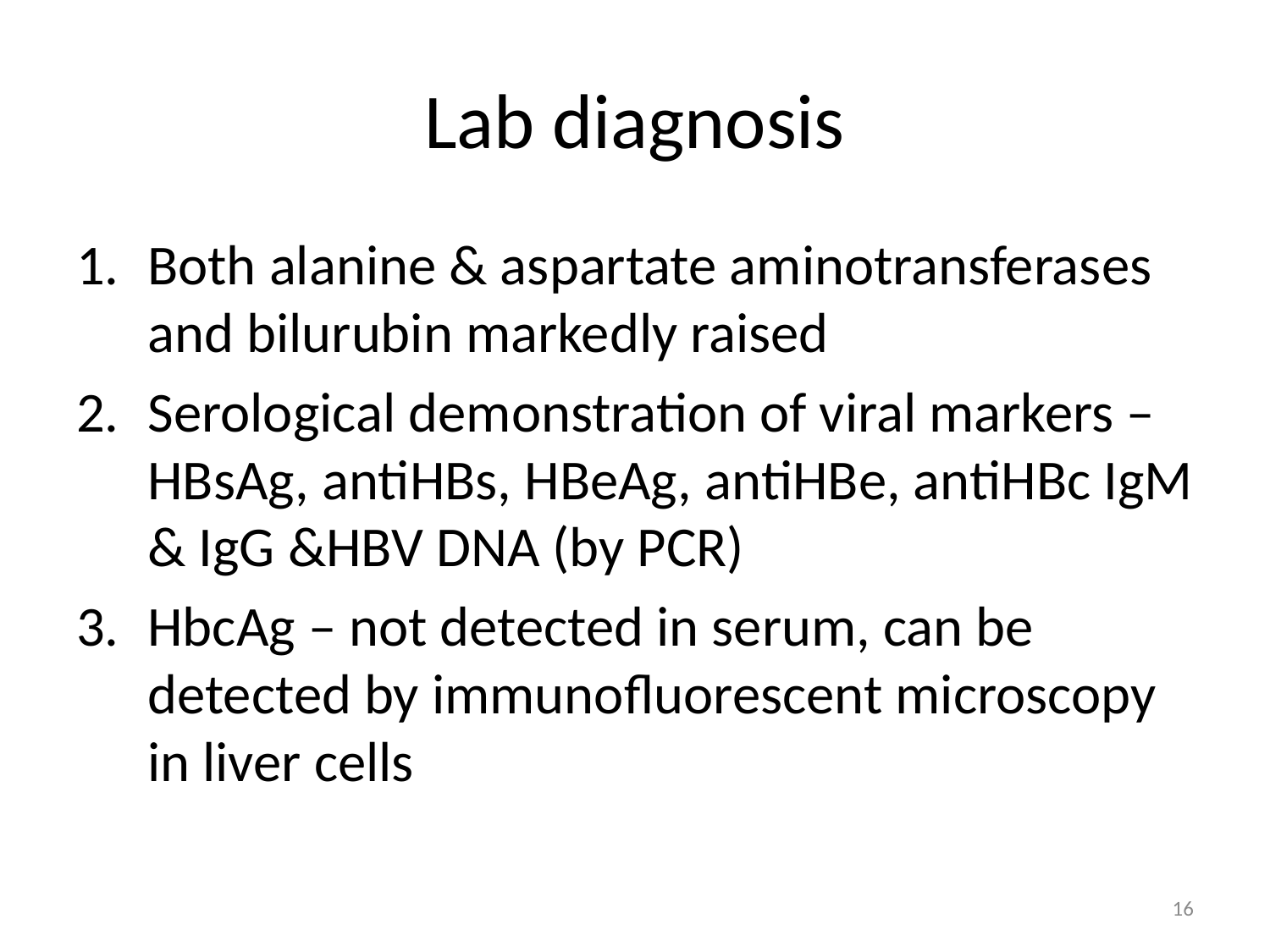

# Lab diagnosis
Both alanine & aspartate aminotransferases and bilurubin markedly raised
Serological demonstration of viral markers – HBsAg, antiHBs, HBeAg, antiHBe, antiHBc IgM & IgG &HBV DNA (by PCR)
HbcAg – not detected in serum, can be detected by immunofluorescent microscopy in liver cells

16